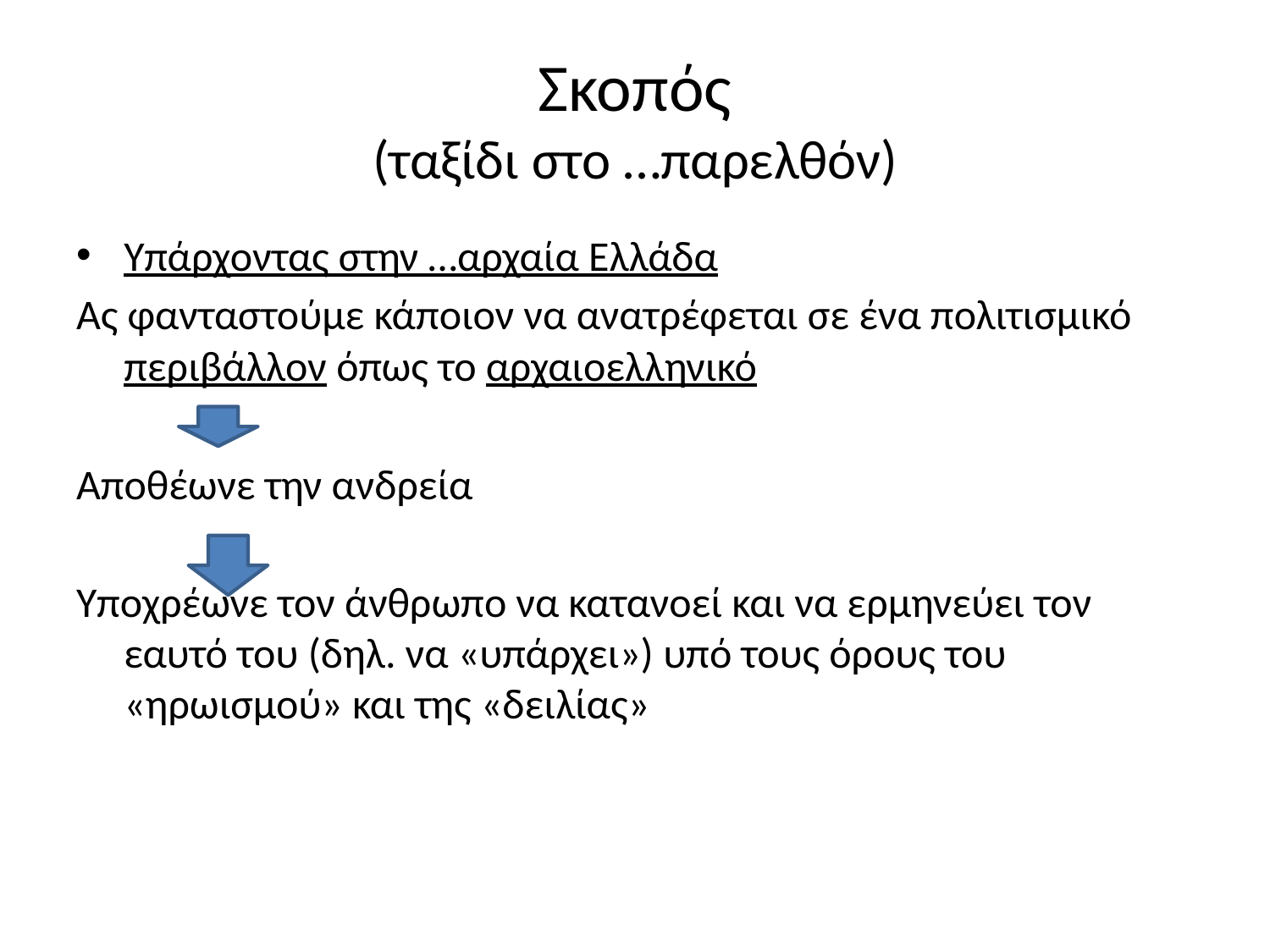

# Σκοπός (ταξίδι στο …παρελθόν)
Υπάρχοντας στην …αρχαία Ελλάδα
Ας φανταστούμε κάποιον να ανατρέφεται σε ένα πολιτισμικό περιβάλλον όπως το αρχαιοελληνικό

Αποθέωνε την ανδρεία

Υποχρέωνε τον άνθρωπο να κατανοεί και να ερμηνεύει τον εαυτό του (δηλ. να «υπάρχει») υπό τους όρους του «ηρωισμού» και της «δειλίας»